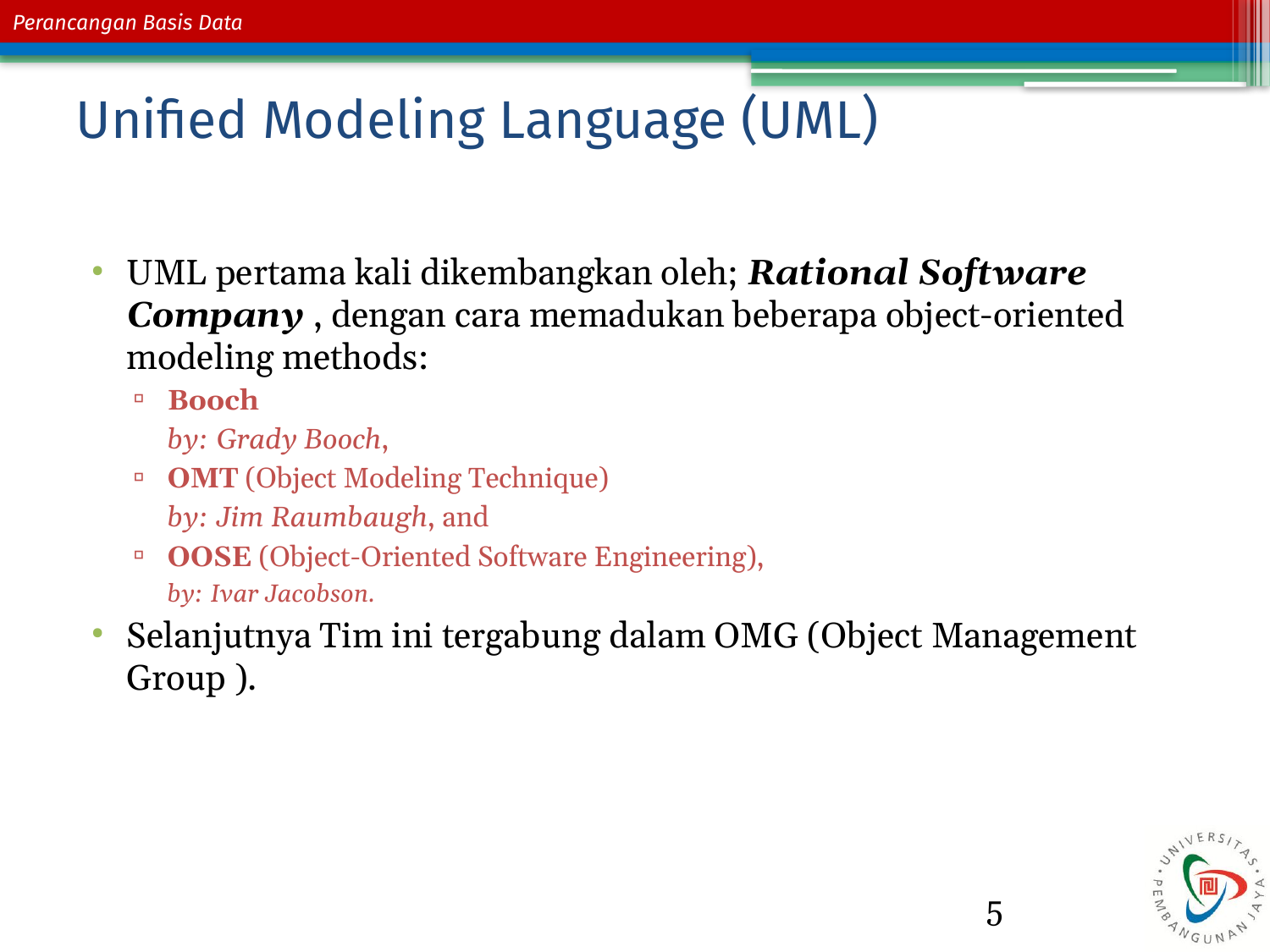

# Unified Modeling Language (UML)
UML pertama kali dikembangkan oleh; Rational Software Company , dengan cara memadukan beberapa object-oriented modeling methods:
Booch
by: Grady Booch,
OMT (Object Modeling Technique)
by: Jim Raumbaugh, and
OOSE (Object-Oriented Software Engineering),
by: Ivar Jacobson.
Selanjutnya Tim ini tergabung dalam OMG (Object Management Group ).

5